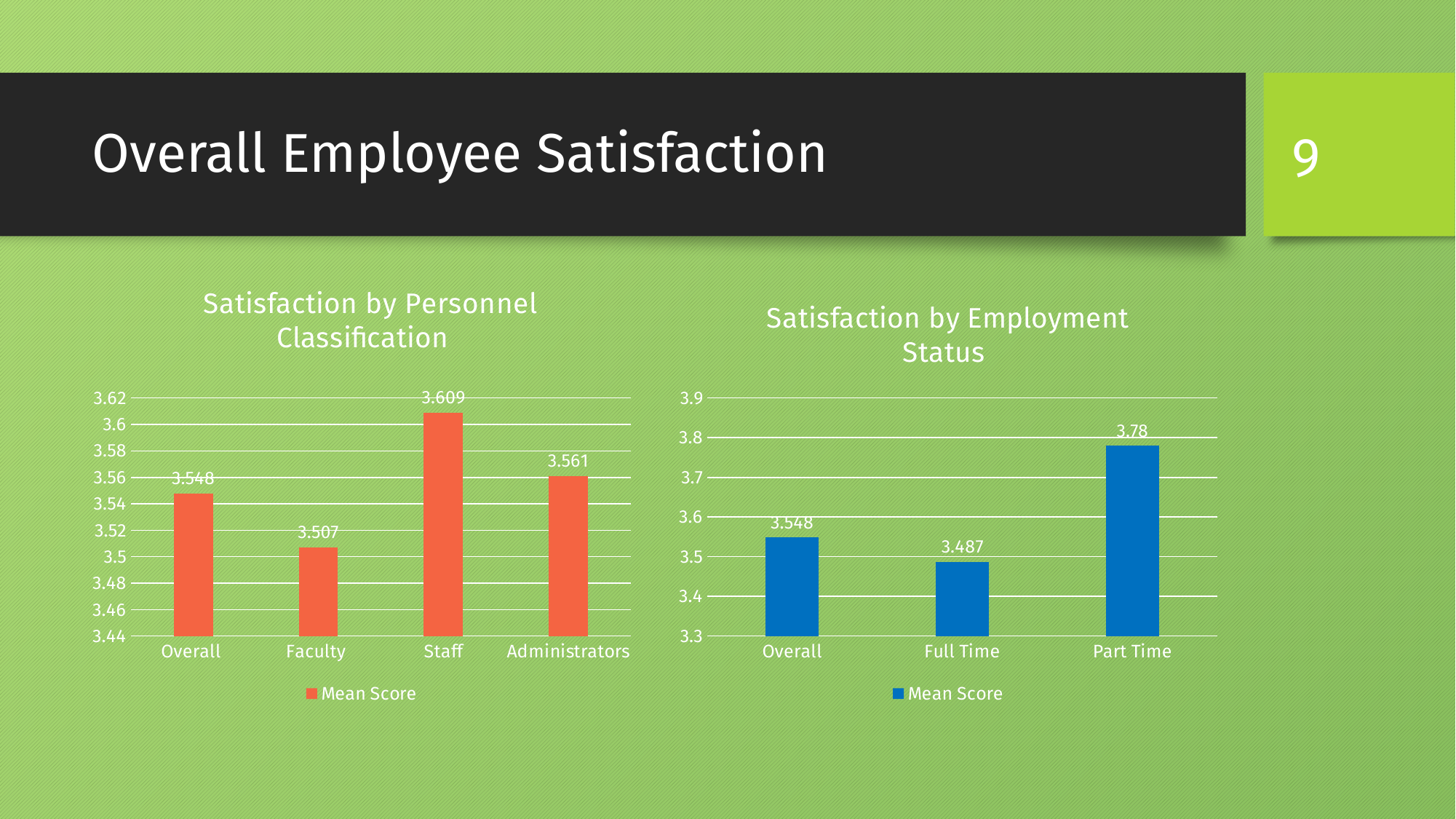

9
# Overall Employee Satisfaction

### Chart: Satisfaction by Personnel Classification

| Category | Mean Score |
|---|---|
| Overall  | 3.548 |
| Faculty  | 3.507 |
| Staff | 3.609 |
| Administrators | 3.561 |

### Chart: Satisfaction by Employment Status

| Category | Mean Score |
|---|---|
| Overall | 3.548 |
| Full Time | 3.487 |
| Part Time | 3.78 |